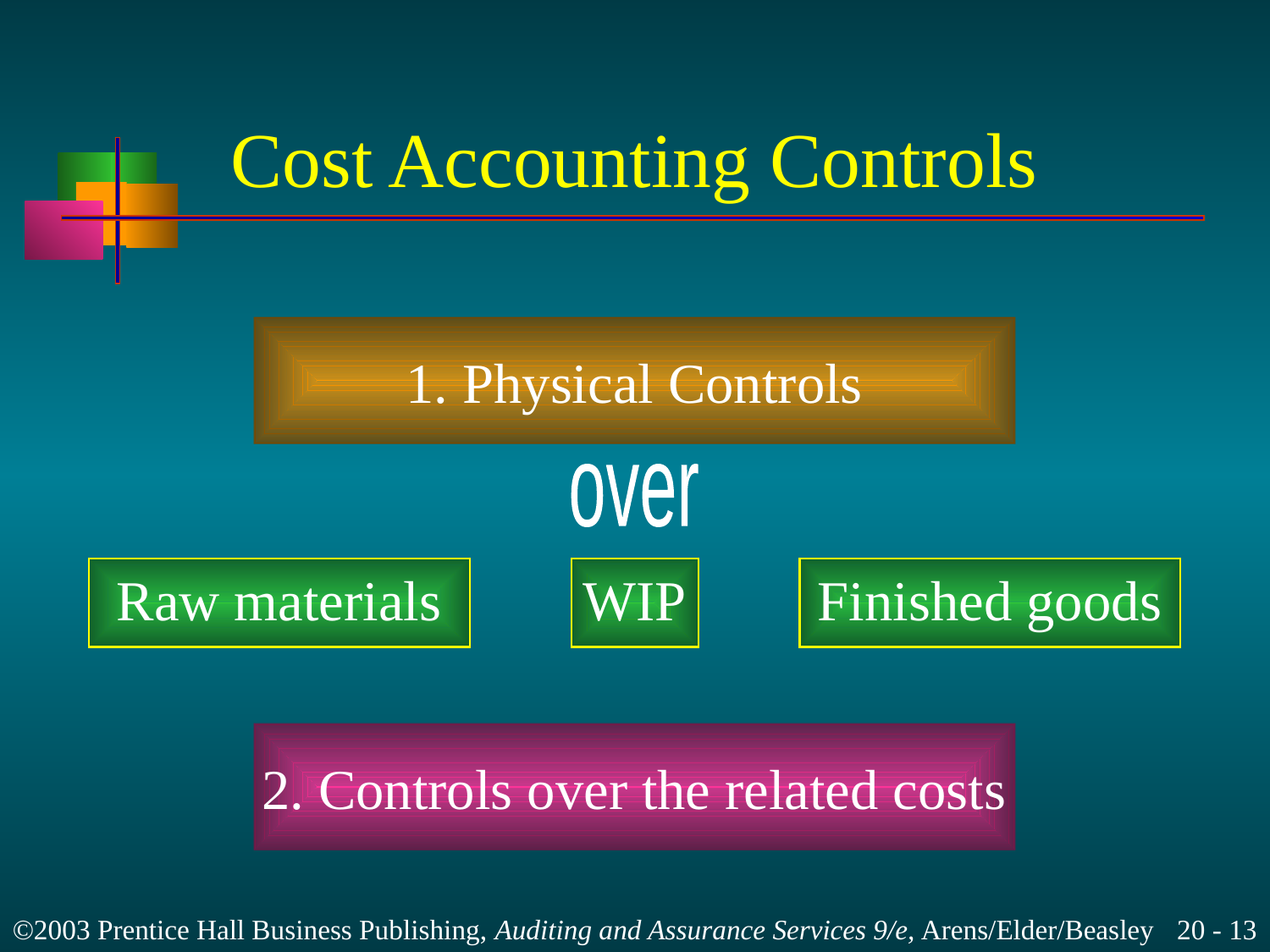

# Cost Accounting Controls
1. Physical Controls
over
Raw materials
WIP
Finished goods
2. Controls over the related costs